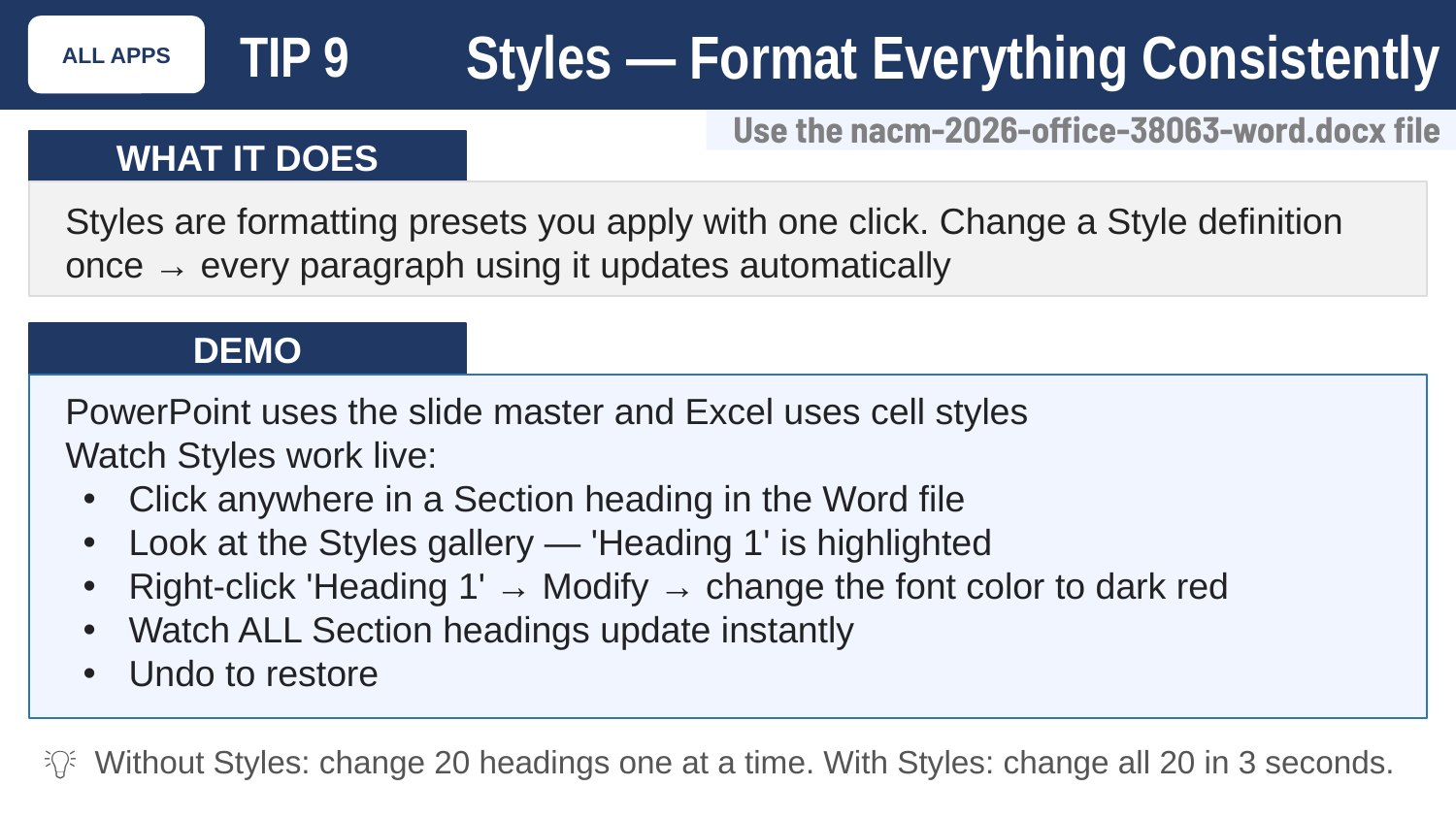

Styles — Format Everything Consistently

ALL APPS
TIP 9
Use the nacm-2026-office-38063-word.docx file

WHAT IT DOES

Styles are formatting presets you apply with one click. Change a Style definition once → every paragraph using it updates automatically

DEMO

PowerPoint uses the slide master and Excel uses cell styles
Watch Styles work live:
Click anywhere in a Section heading in the Word file
Look at the Styles gallery — 'Heading 1' is highlighted
Right-click 'Heading 1' → Modify → change the font color to dark red
Watch ALL Section headings update instantly
Undo to restore
💡  Without Styles: change 20 headings one at a time. With Styles: change all 20 in 3 seconds.